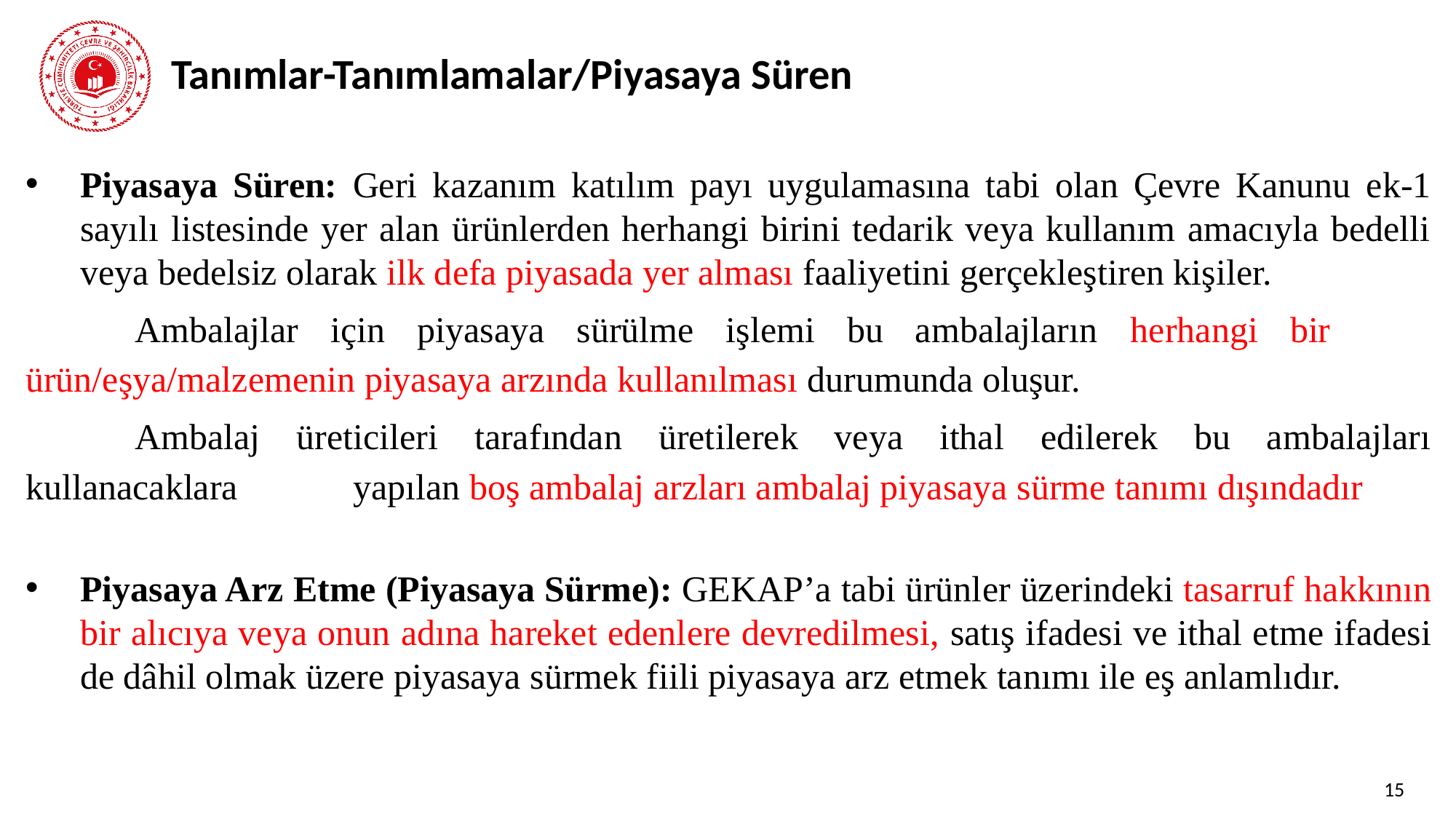

# Tanımlar-Tanımlamalar/Piyasaya Süren
Piyasaya Süren: Geri kazanım katılım payı uygulamasına tabi olan Çevre Kanunu ek-1 sayılı listesinde yer alan ürünlerden herhangi birini tedarik veya kullanım amacıyla bedelli veya bedelsiz olarak ilk defa piyasada yer alması faaliyetini gerçekleştiren kişiler.
	Ambalajlar için piyasaya sürülme işlemi bu ambalajların herhangi bir 	ürün/eşya/malzemenin piyasaya arzında kullanılması durumunda oluşur.
	Ambalaj üreticileri tarafından üretilerek veya ithal edilerek bu ambalajları kullanacaklara 	yapılan boş ambalaj arzları ambalaj piyasaya sürme tanımı dışındadır

Piyasaya Arz Etme (Piyasaya Sürme): GEKAP’a tabi ürünler üzerindeki tasarruf hakkının bir alıcıya veya onun adına hareket edenlere devredilmesi, satış ifadesi ve ithal etme ifadesi de dâhil olmak üzere piyasaya sürmek fiili piyasaya arz etmek tanımı ile eş anlamlıdır.

15